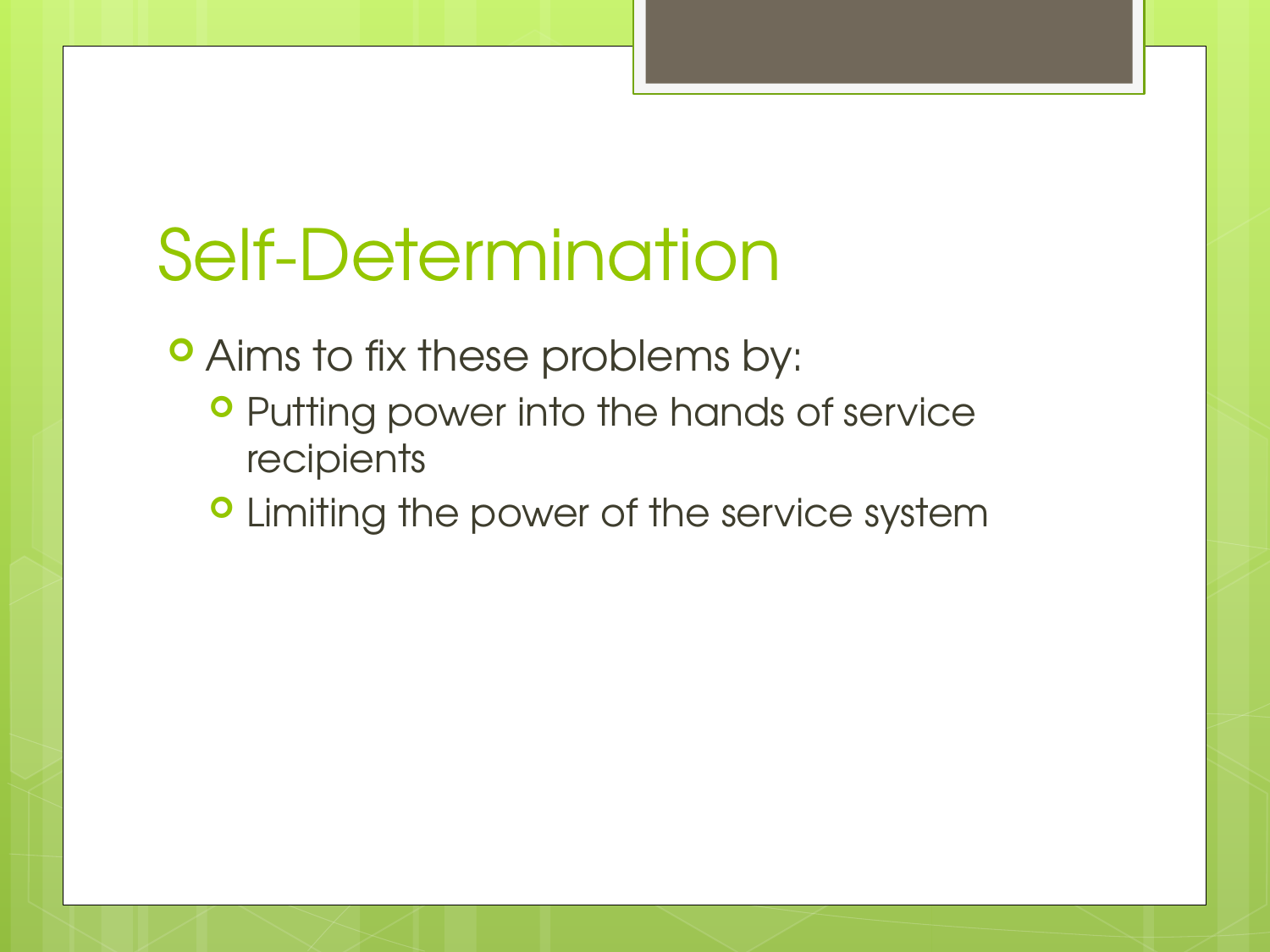

# Self-Determination
Aims to fix these problems by:
Putting power into the hands of service recipients
Limiting the power of the service system